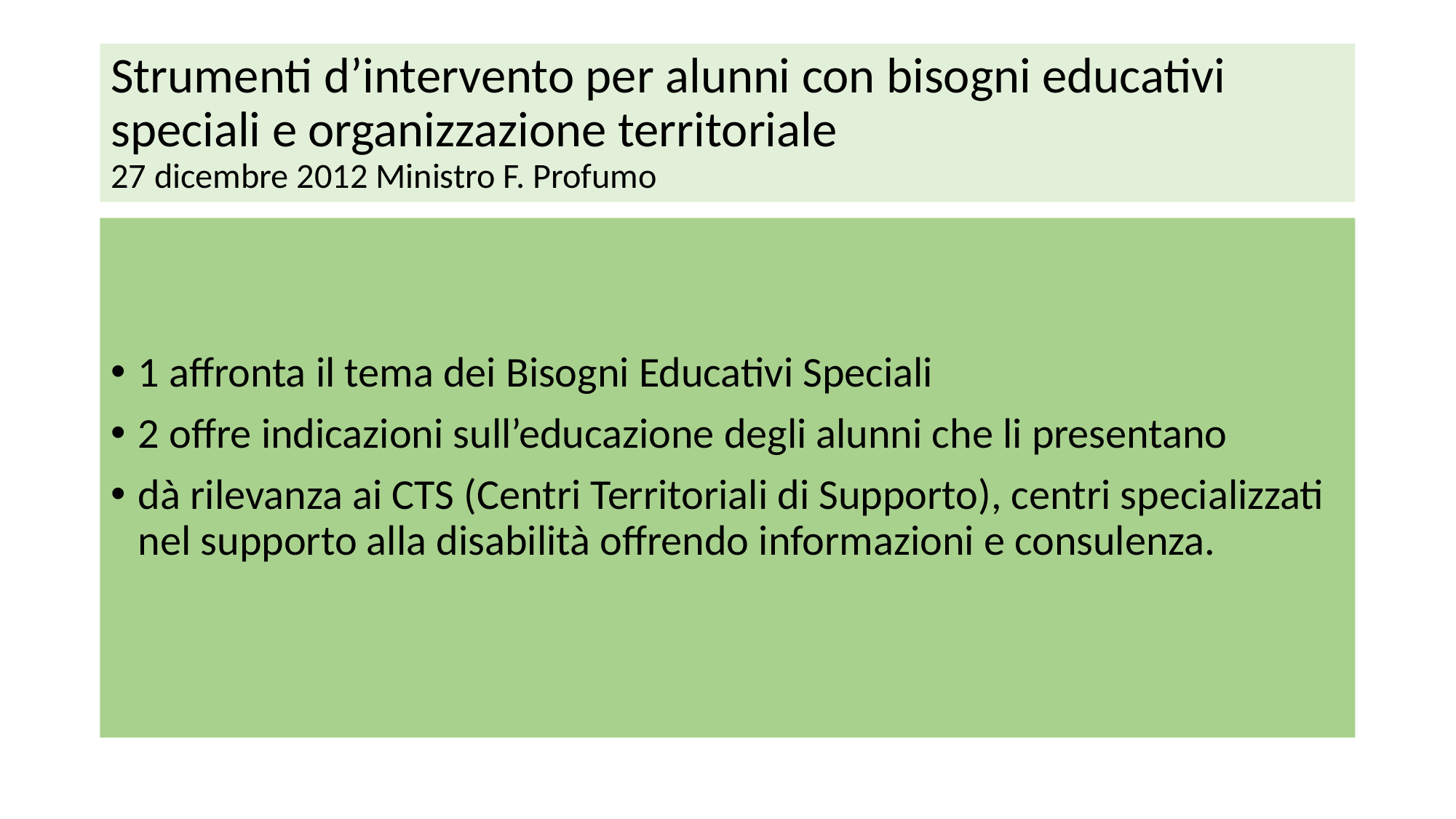

# Strumenti d’intervento per alunni con bisogni educativi speciali e organizzazione territoriale 27 dicembre 2012 Ministro F. Profumo

1 affronta il tema dei Bisogni Educativi Speciali
2 offre indicazioni sull’educazione degli alunni che li presentano
dà rilevanza ai CTS (Centri Territoriali di Supporto), centri specializzati nel supporto alla disabilità offrendo informazioni e consulenza.